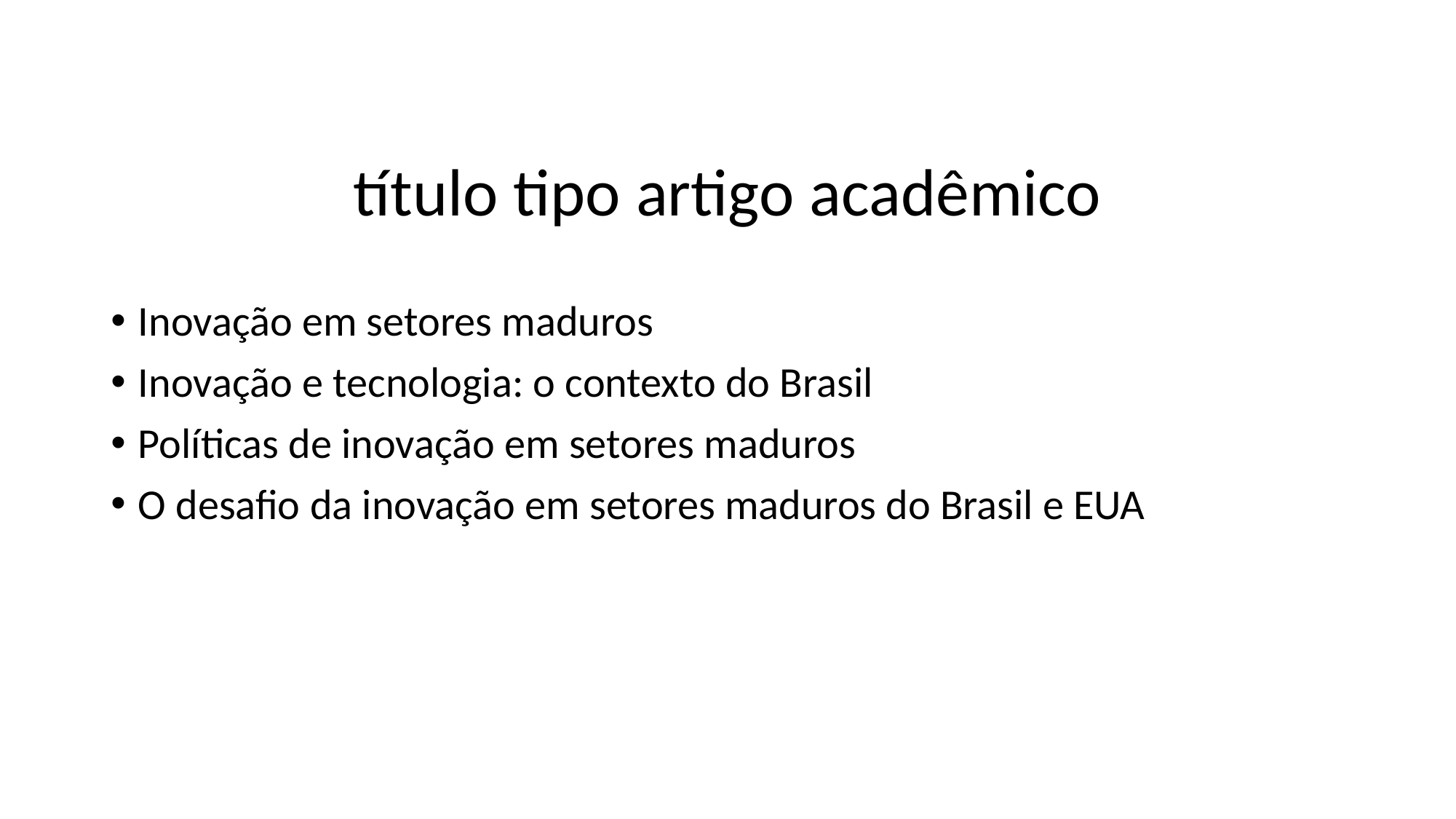

# título tipo artigo acadêmico
Inovação em setores maduros
Inovação e tecnologia: o contexto do Brasil
Políticas de inovação em setores maduros
O desafio da inovação em setores maduros do Brasil e EUA